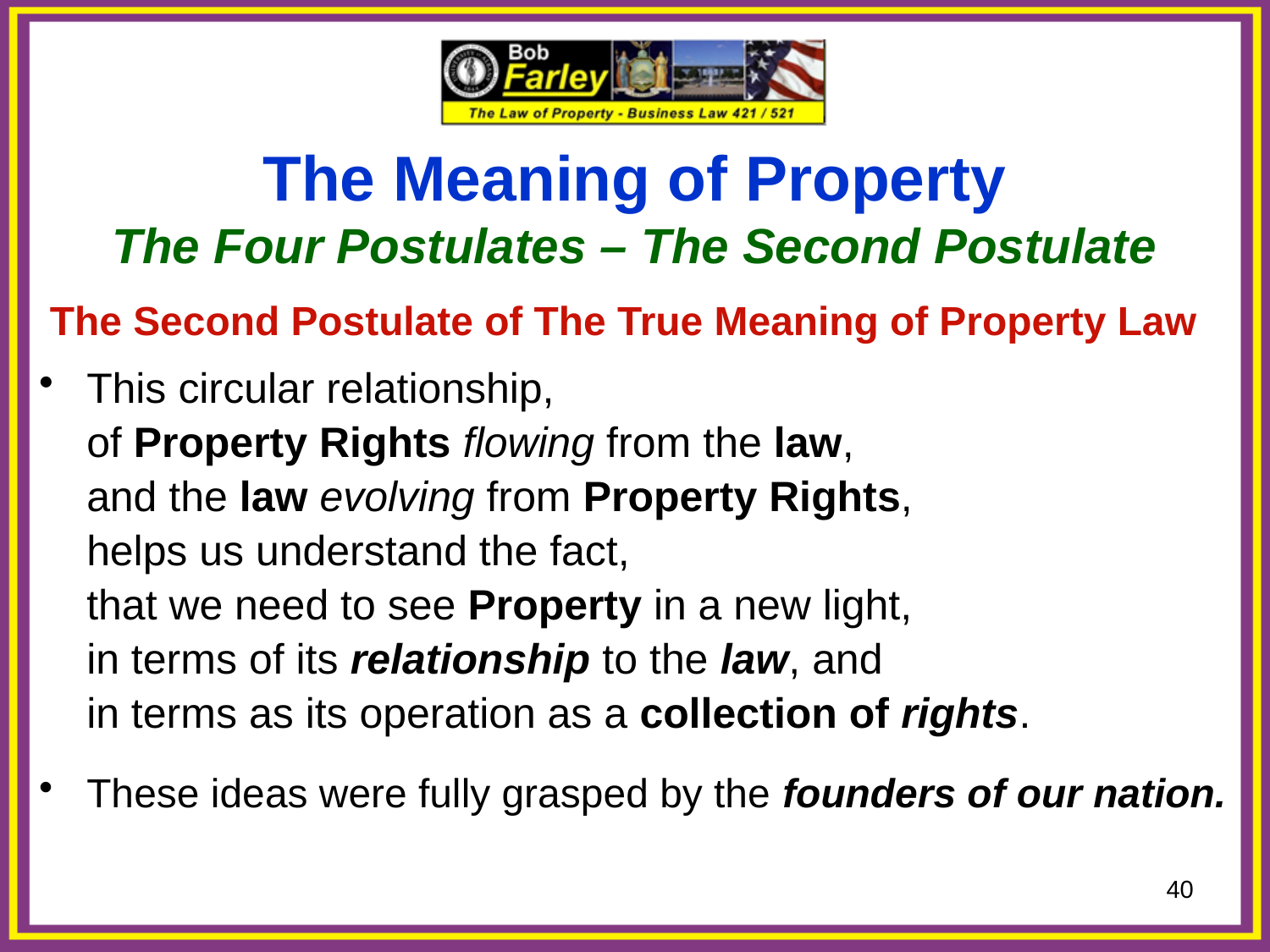

The Meaning of Property
The Four Postulates – The Second Postulate

The Second Postulate of The True Meaning of Property Law

This circular relationship,
	of Property Rights flowing from the law,
	and the law evolving from Property Rights,
	helps us understand the fact,
	that we need to see Property in a new light,
	in terms of its relationship to the law, and
	in terms as its operation as a collection of rights.

These ideas were fully grasped by the founders of our nation.
40